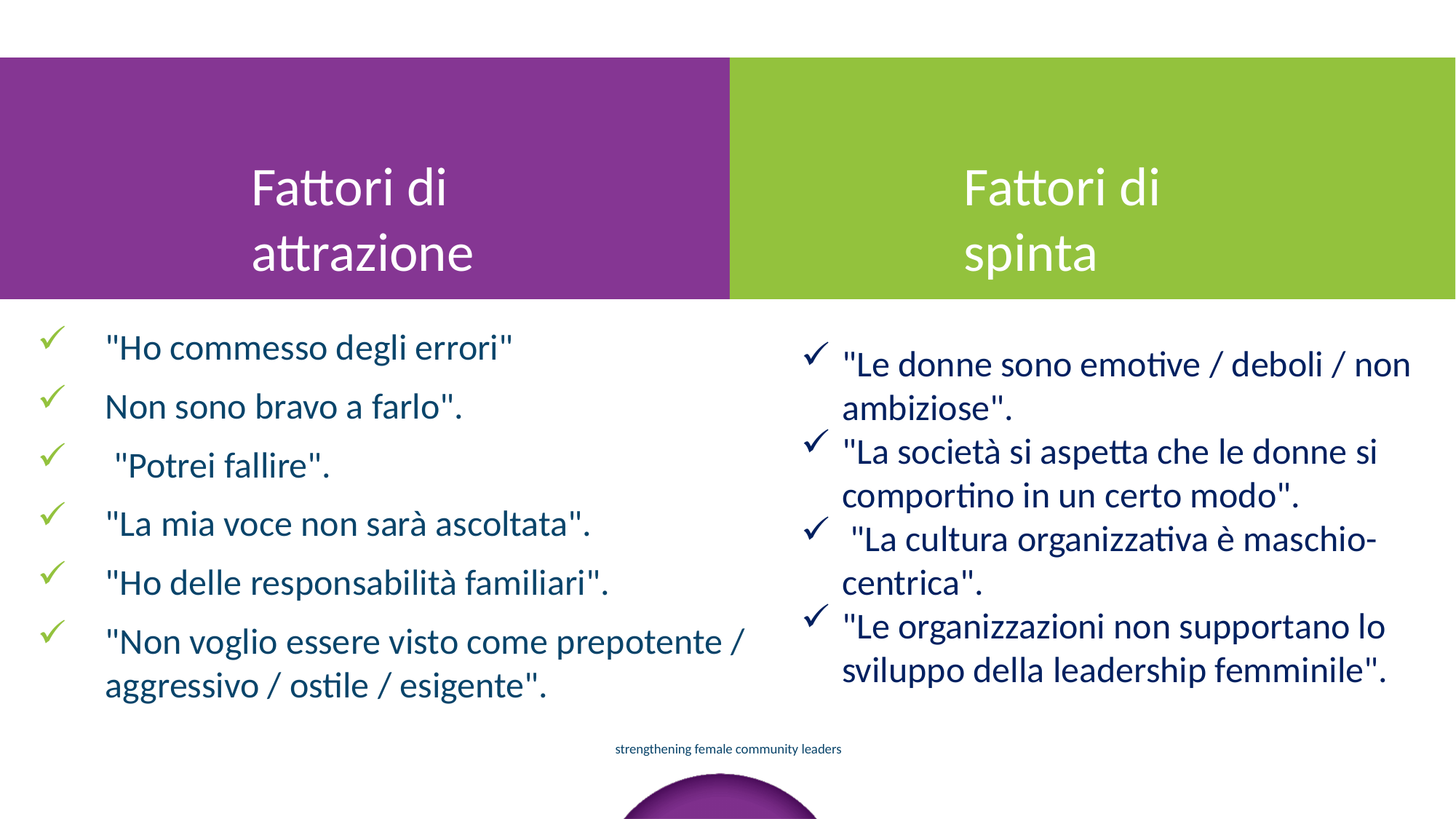

Fattori di spinta
Fattori di attrazione
Push factors
"Ho commesso degli errori"
Non sono bravo a farlo".
 "Potrei fallire".
"La mia voce non sarà ascoltata".
"Ho delle responsabilità familiari".
"Non voglio essere visto come prepotente / aggressivo / ostile / esigente".
"Le donne sono emotive / deboli / non ambiziose".
"La società si aspetta che le donne si comportino in un certo modo".
 "La cultura organizzativa è maschio-centrica".
"Le organizzazioni non supportano lo sviluppo della leadership femminile".